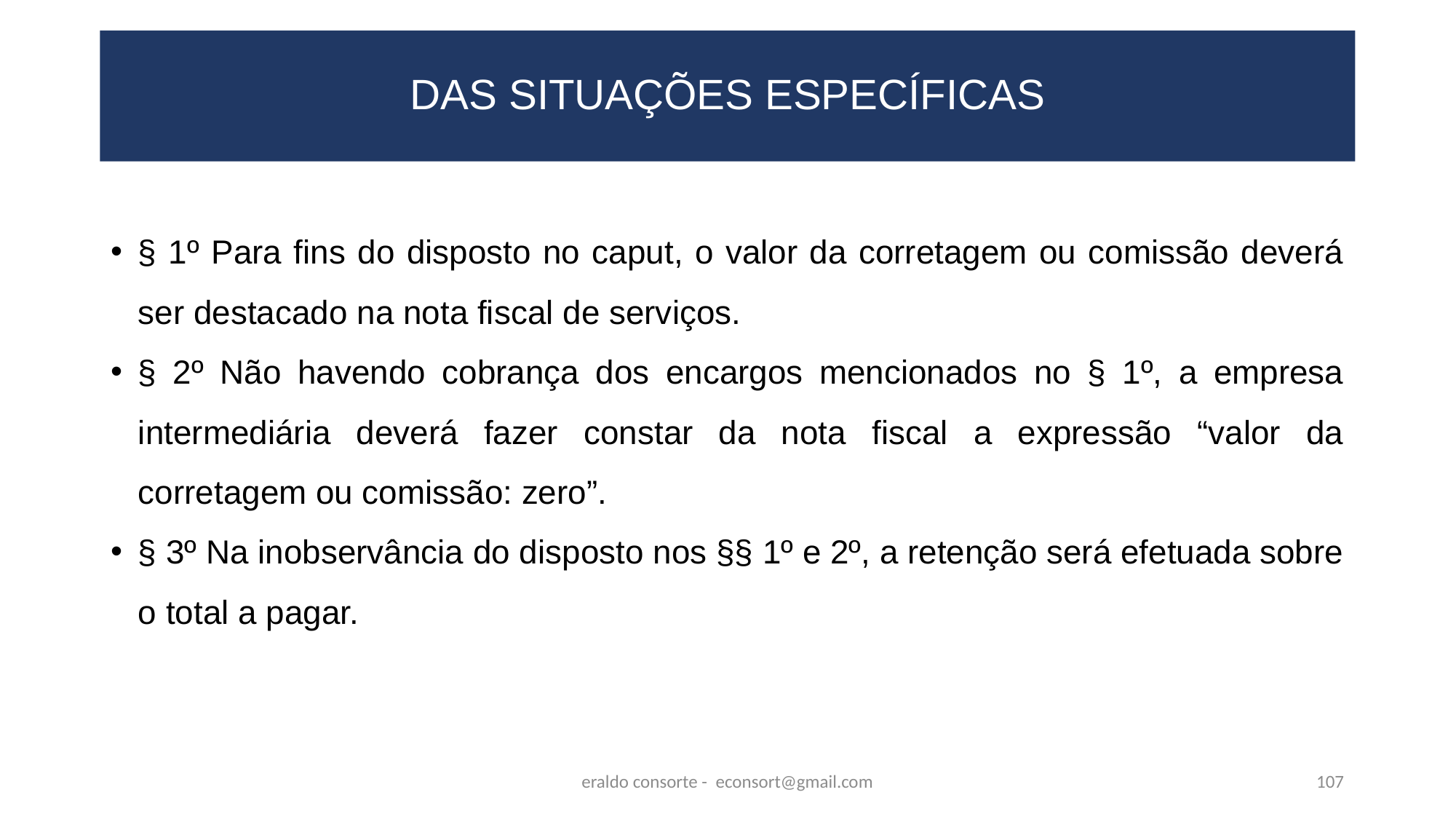

# DAS SITUAÇÕES ESPECÍFICAS

§ 1º Para fins do disposto no caput, o valor da corretagem ou comissão deverá ser destacado na nota fiscal de serviços.
§ 2º Não havendo cobrança dos encargos mencionados no § 1º, a empresa intermediária deverá fazer constar da nota fiscal a expressão “valor da corretagem ou comissão: zero”.
§ 3º Na inobservância do disposto nos §§ 1º e 2º, a retenção será efetuada sobre o total a pagar.
eraldo consorte -  econsort@gmail.com
107